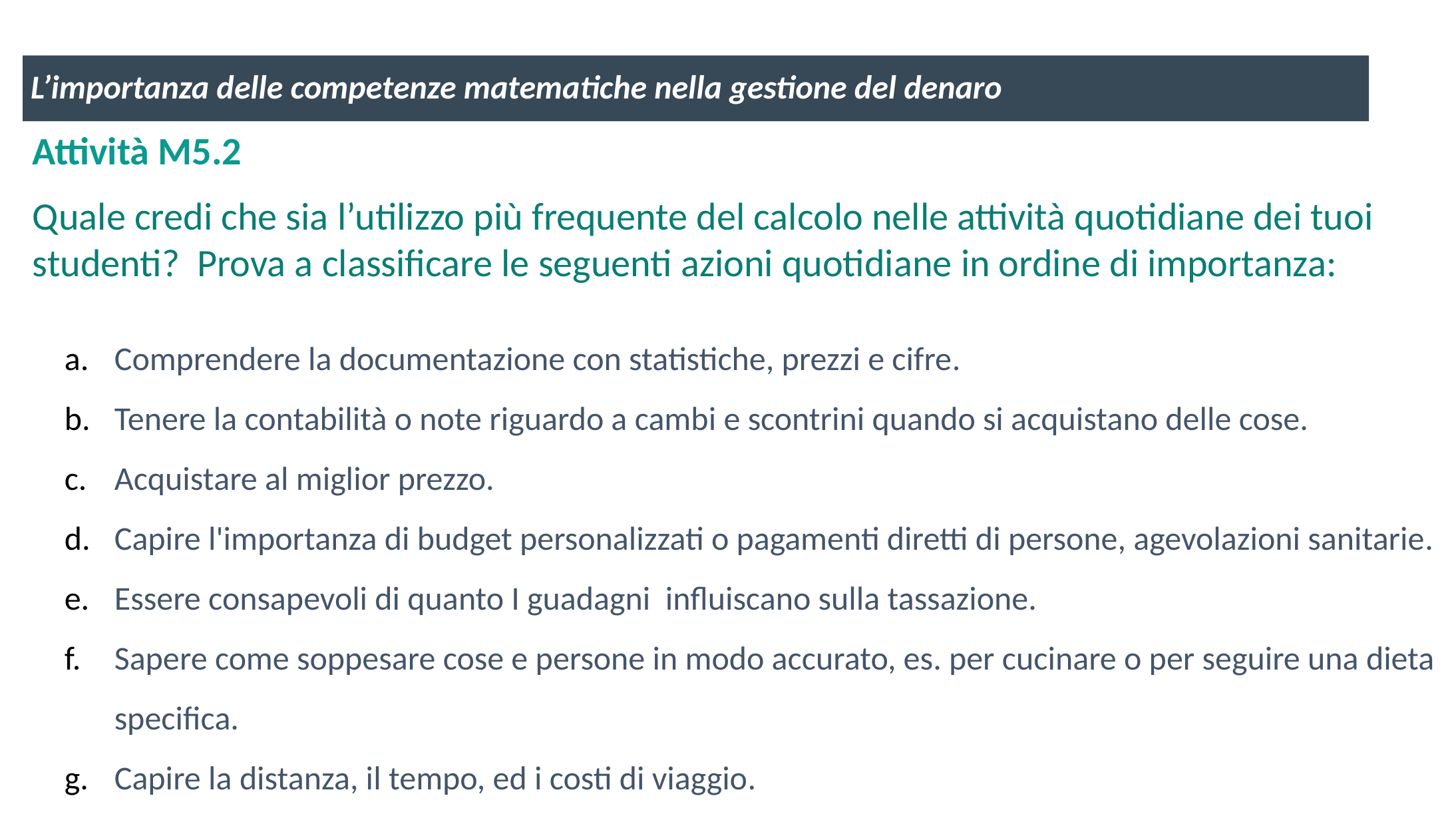

L’importanza delle competenze matematiche nella gestione del denaro
Attività M5.2

Quale credi che sia l’utilizzo più frequente del calcolo nelle attività quotidiane dei tuoi studenti?  Prova a classificare le seguenti azioni quotidiane in ordine di importanza:
Comprendere la documentazione con statistiche, prezzi e cifre.
Tenere la contabilità o note riguardo a cambi e scontrini quando si acquistano delle cose.
Acquistare al miglior prezzo.
Capire l'importanza di budget personalizzati o pagamenti diretti di persone, agevolazioni sanitarie.
Essere consapevoli di quanto I guadagni  influiscano sulla tassazione.
Sapere come soppesare cose e persone in modo accurato, es. per cucinare o per seguire una dieta specifica.
Capire la distanza, il tempo, ed i costi di viaggio.